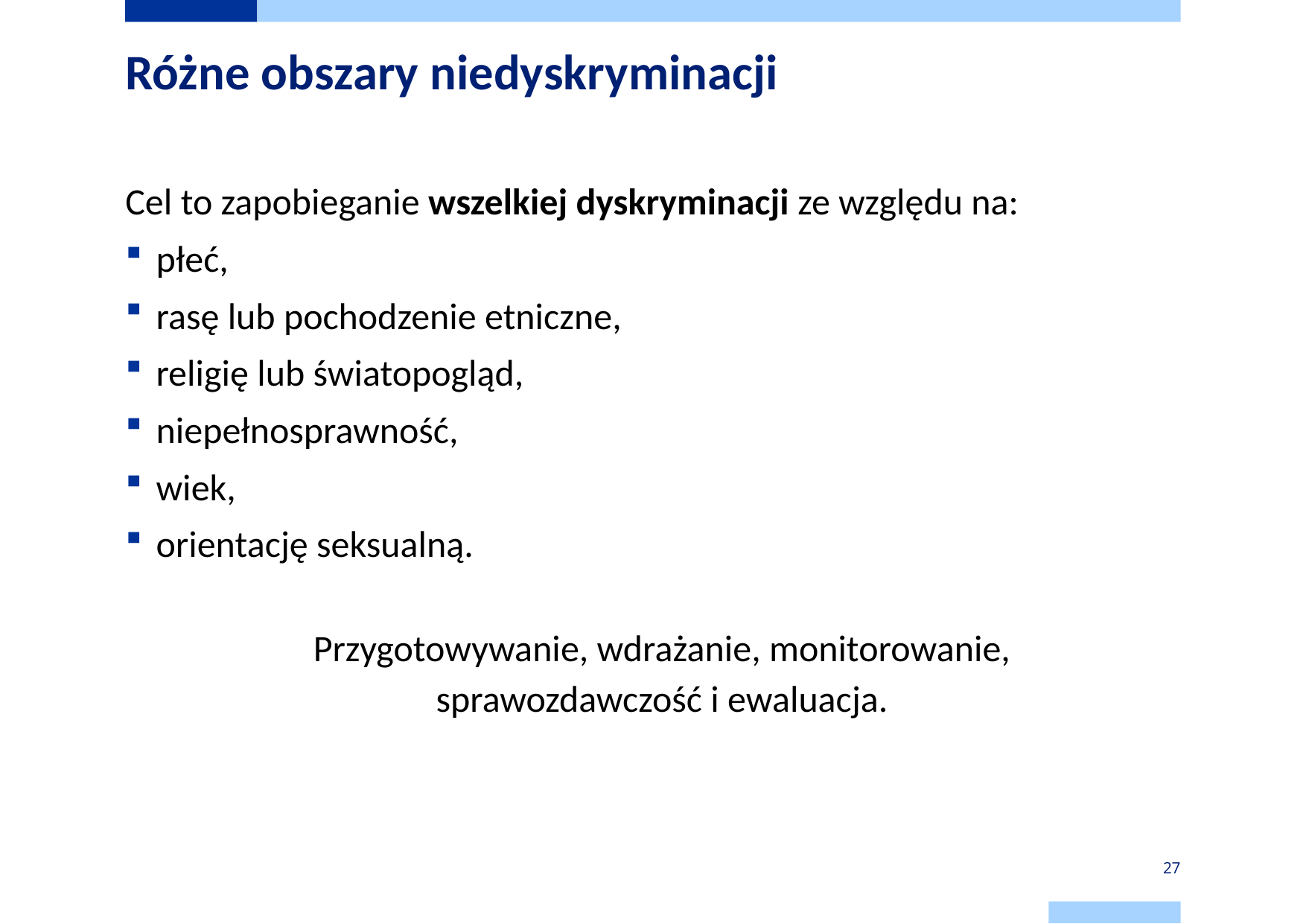

# Różne obszary niedyskryminacji
Cel to zapobieganie wszelkiej dyskryminacji ze względu na:
płeć,
rasę lub pochodzenie etniczne,
religię lub światopogląd,
niepełnosprawność,
wiek,
orientację seksualną.
Przygotowywanie, wdrażanie, monitorowanie,
sprawozdawczość i ewaluacja.
27